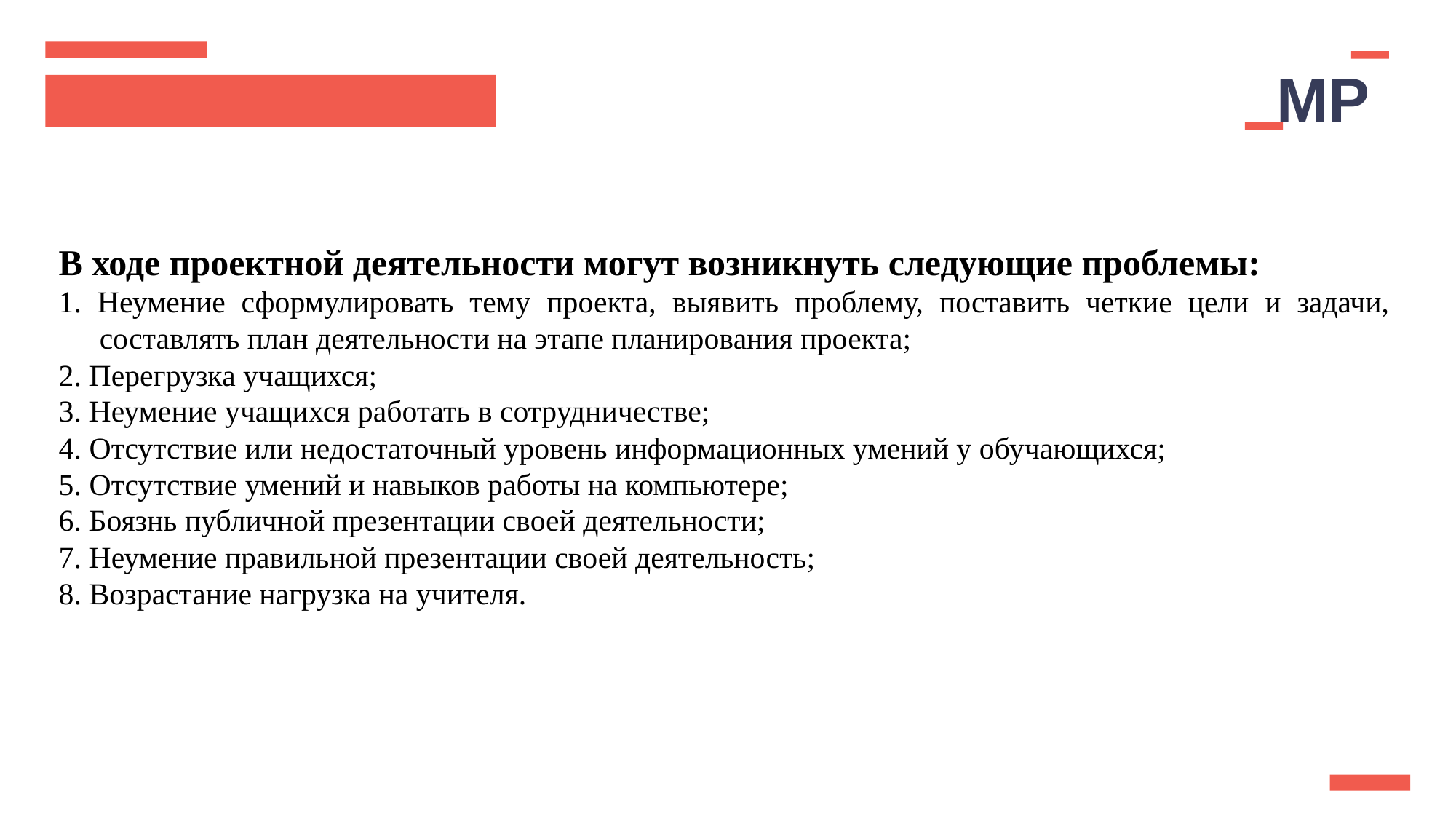

MP

В ходе проектной деятельности могут возникнуть следующие проблемы:
1. Неумение сформулировать тему проекта, выявить проблему, поставить четкие цели и задачи, составлять план деятельности на этапе планирования проекта;
2. Перегрузка учащихся;
3. Неумение учащихся работать в сотрудничестве;
4. Отсутствие или недостаточный уровень информационных умений у обучающихся;
5. Отсутствие умений и навыков работы на компьютере;
6. Боязнь публичной презентации своей деятельности;
7. Неумение правильной презентации своей деятельность;
8. Возрастание нагрузка на учителя.